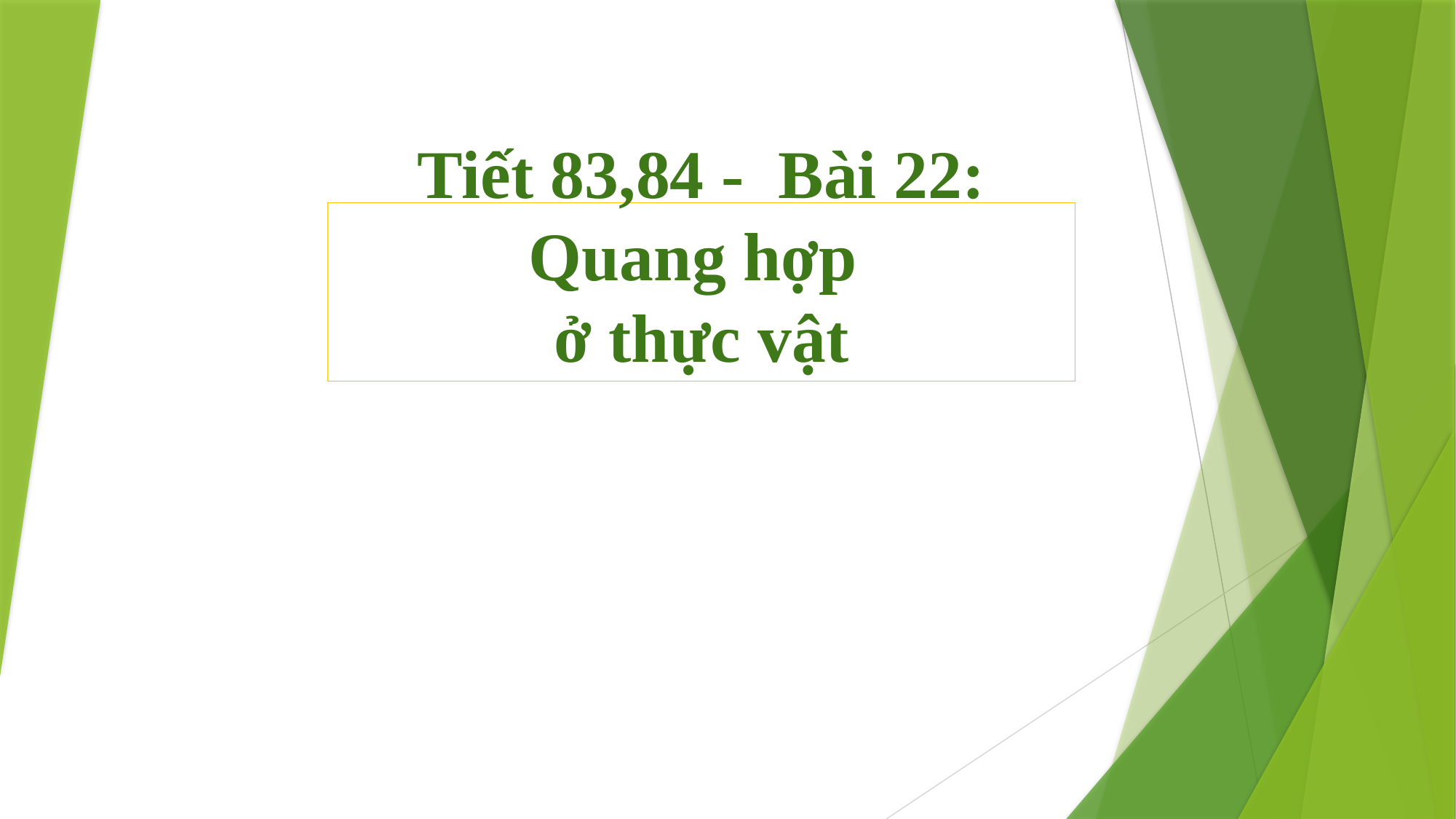

# Tiết 83,84 -  Bài 22: Quang hợp ở thực vật